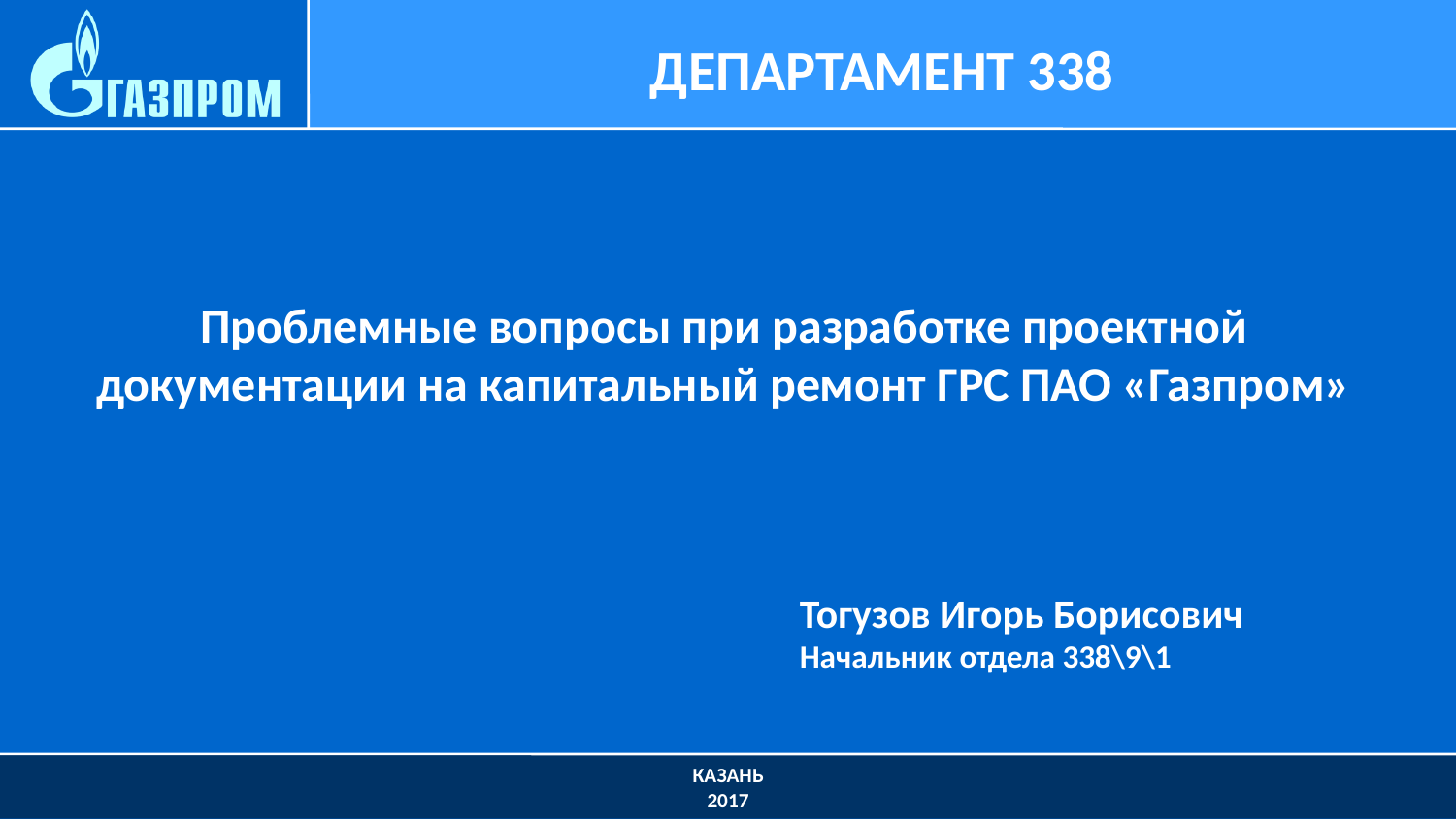

# Проблемные вопросы при разработке проектной документации на капитальный ремонт ГРС ПАО «Газпром»